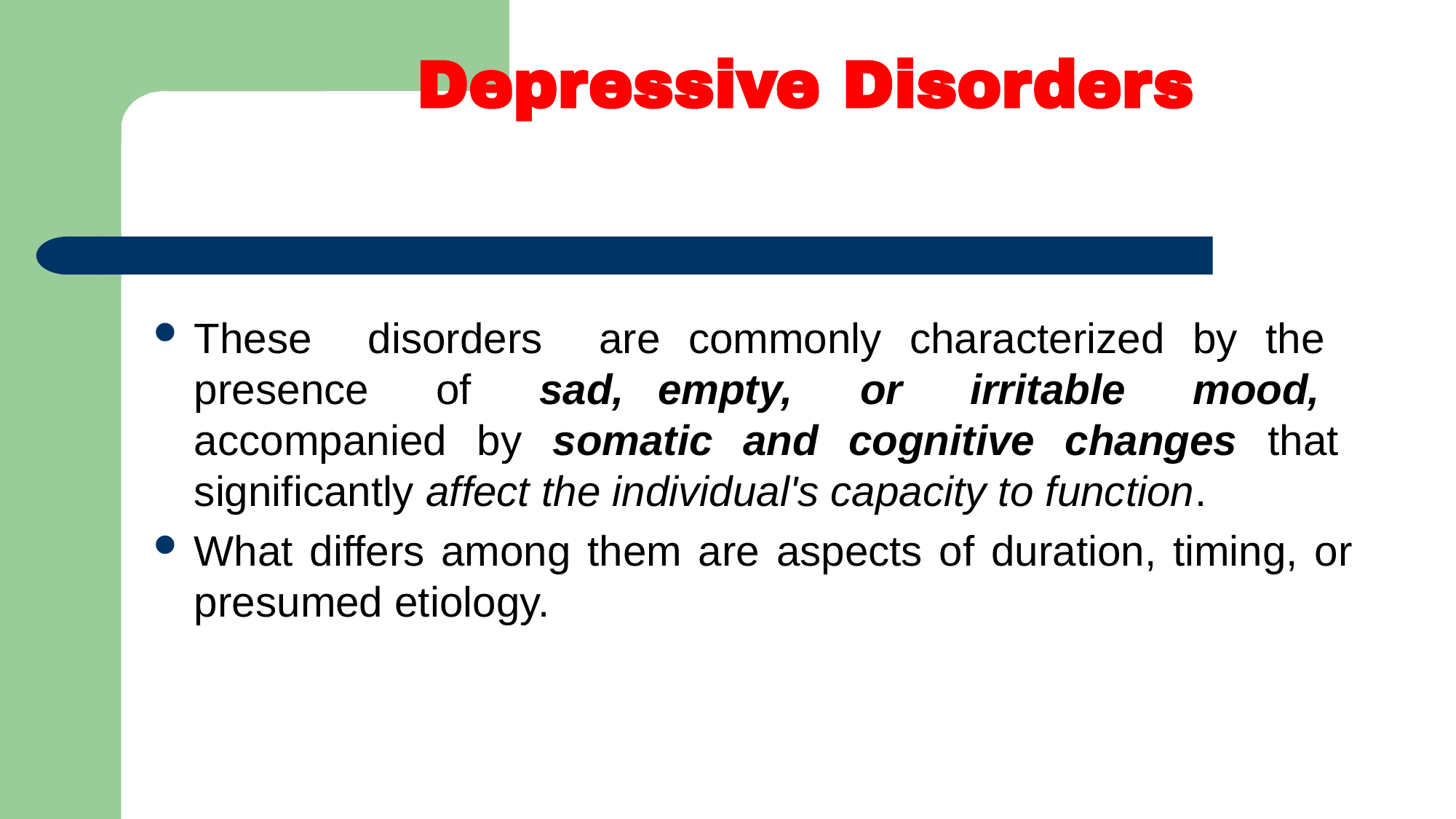

# Depressive Disorders

These  disorders  are commonly characterized by the  presence  of  sad, empty,  or  irritable  mood,  accompanied  by  somatic  and  cognitive  changes  that  signifi­cantly affect the individual's capacity to function.
What differs among them are aspects of duration, timing, or presumed etiology.